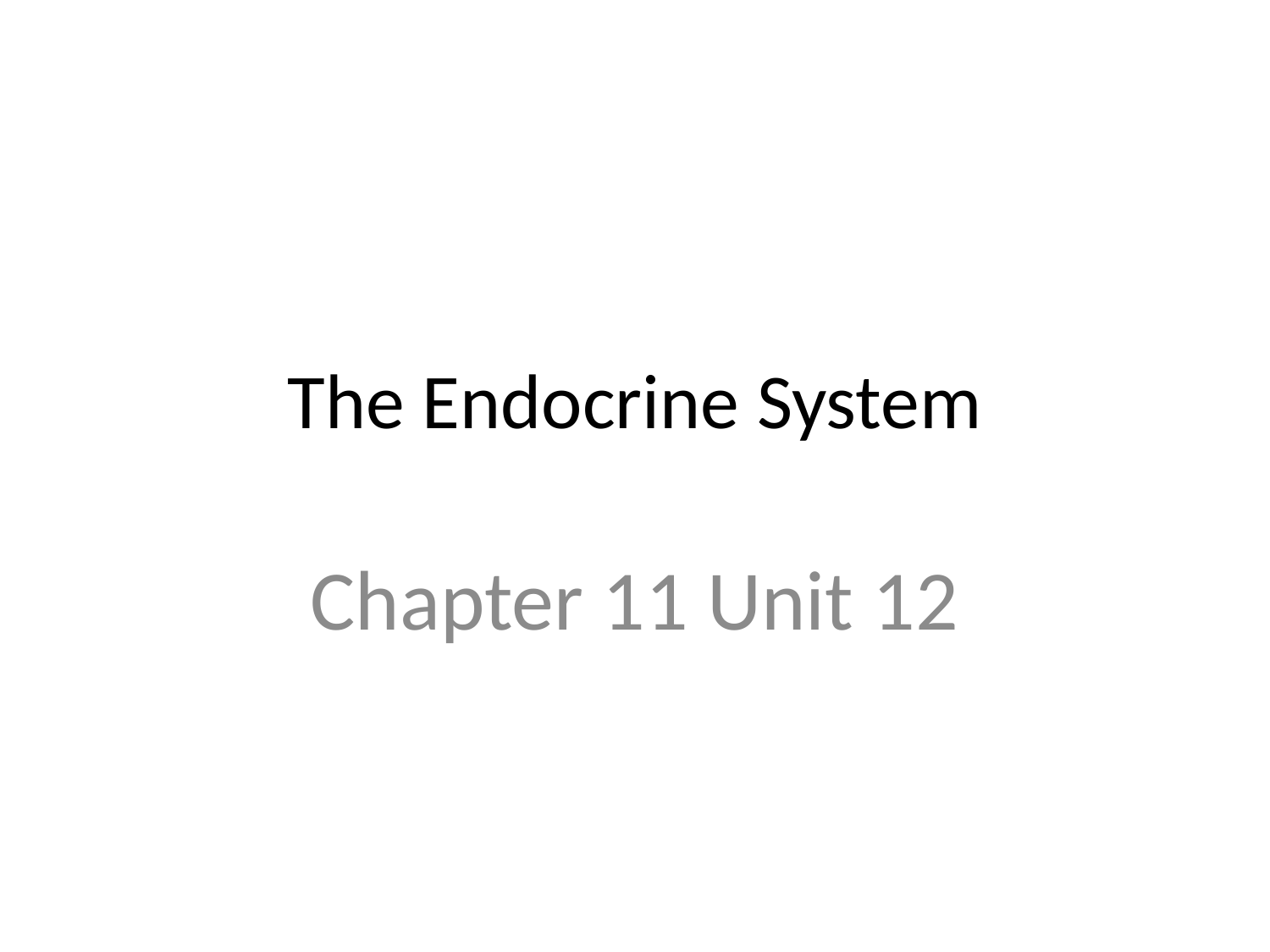

# The Endocrine System
Chapter 11 Unit 12